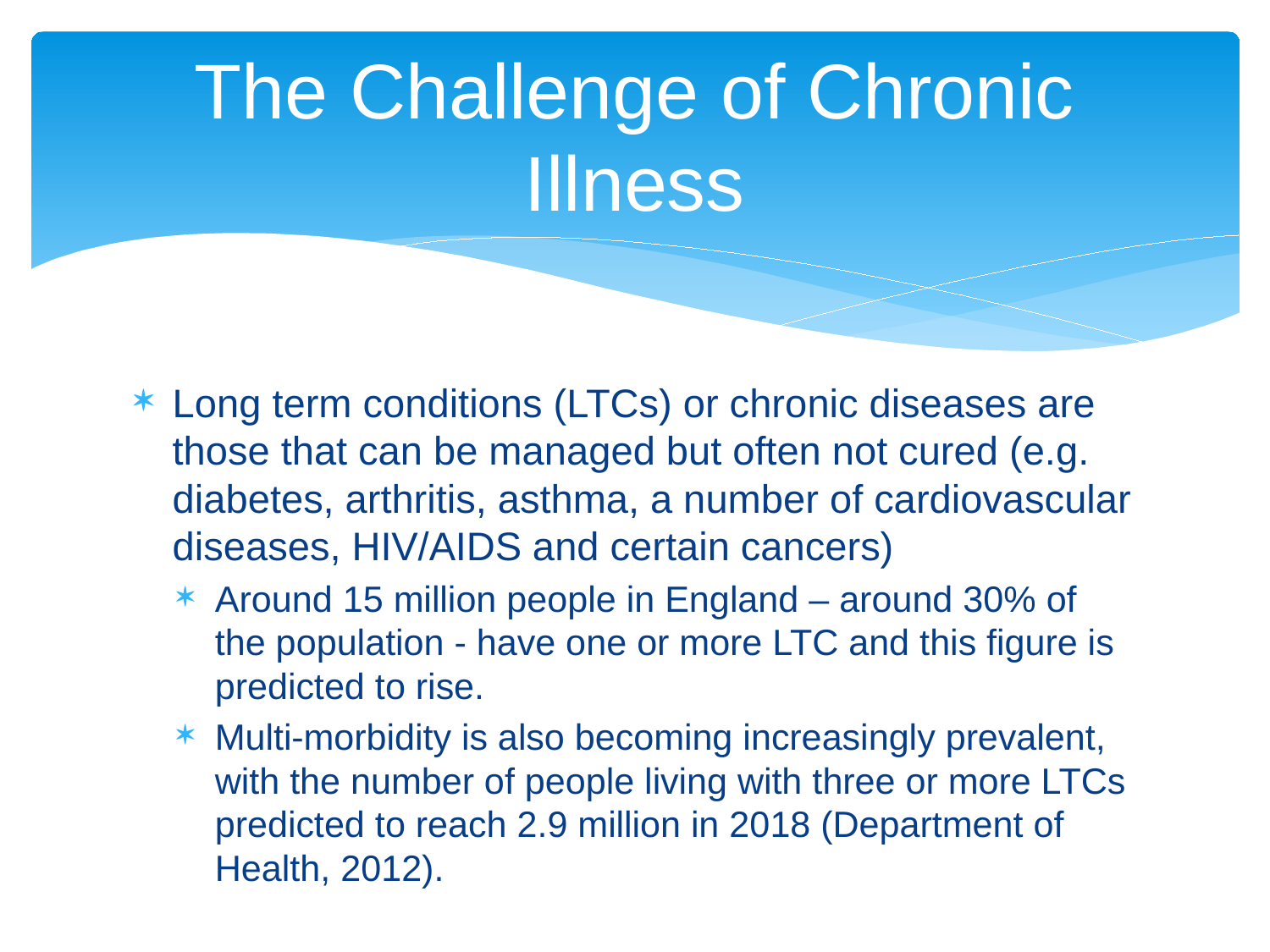

# The Challenge of Chronic Illness
Long term conditions (LTCs) or chronic diseases are those that can be managed but often not cured (e.g. diabetes, arthritis, asthma, a number of cardiovascular diseases, HIV/AIDS and certain cancers)
Around 15 million people in England – around 30% of the population - have one or more LTC and this figure is predicted to rise.
Multi-morbidity is also becoming increasingly prevalent, with the number of people living with three or more LTCs predicted to reach 2.9 million in 2018 (Department of Health, 2012).